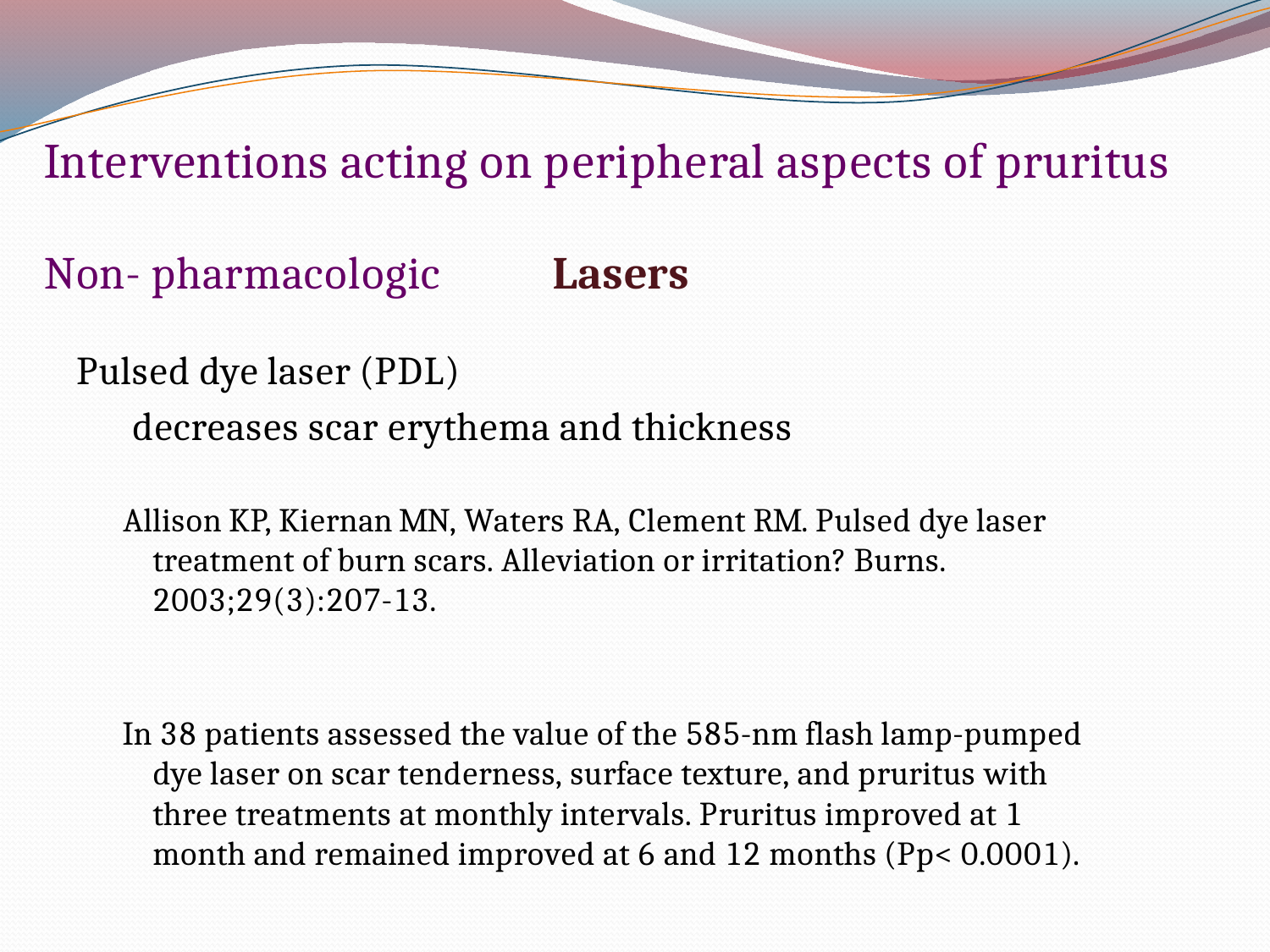

Interventions acting on peripheral aspects of pruritus
Non- pharmacologic	Lasers
Pulsed dye laser (PDL)
 decreases scar erythema and thickness

Allison KP, Kiernan MN, Waters RA, Clement RM. Pulsed dye laser treatment of burn scars. Alleviation or irritation? Burns. 2003;29(3):207-13.

In 38 patients assessed the value of the 585-nm flash lamp-pumped dye laser on scar tenderness, surface texture, and pruritus with three treatments at monthly intervals. Pruritus improved at 1 month and remained improved at 6 and 12 months (Pp< 0.0001).